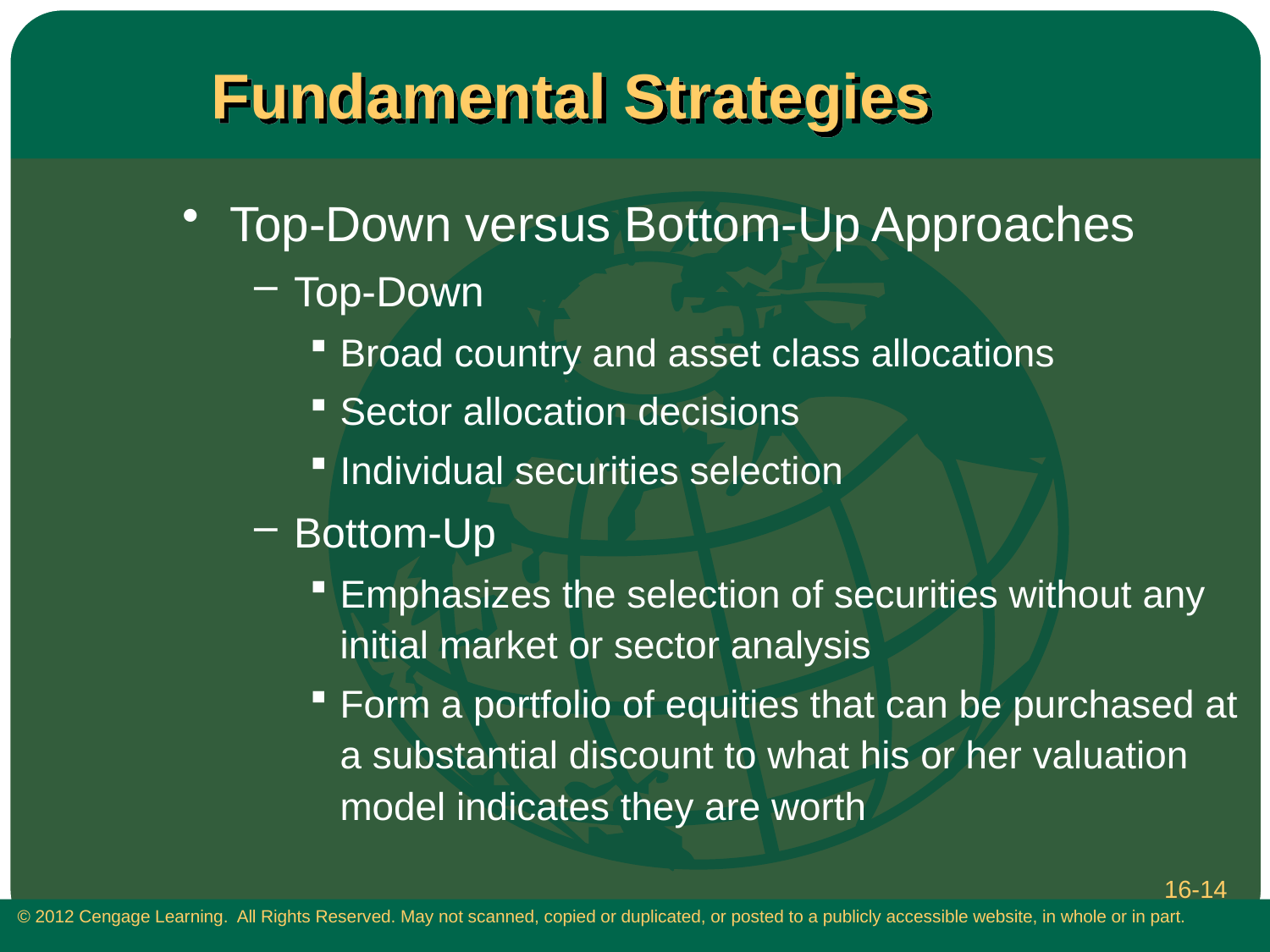

Fundamental Strategies
Top-Down versus Bottom-Up Approaches
Top-Down
Broad country and asset class allocations
Sector allocation decisions
Individual securities selection
Bottom-Up
Emphasizes the selection of securities without any initial market or sector analysis
Form a portfolio of equities that can be purchased at a substantial discount to what his or her valuation model indicates they are worth
16-14
 © 2012 Cengage Learning.  All Rights Reserved. May not scanned, copied or duplicated, or posted to a publicly accessible website, in whole or in part.